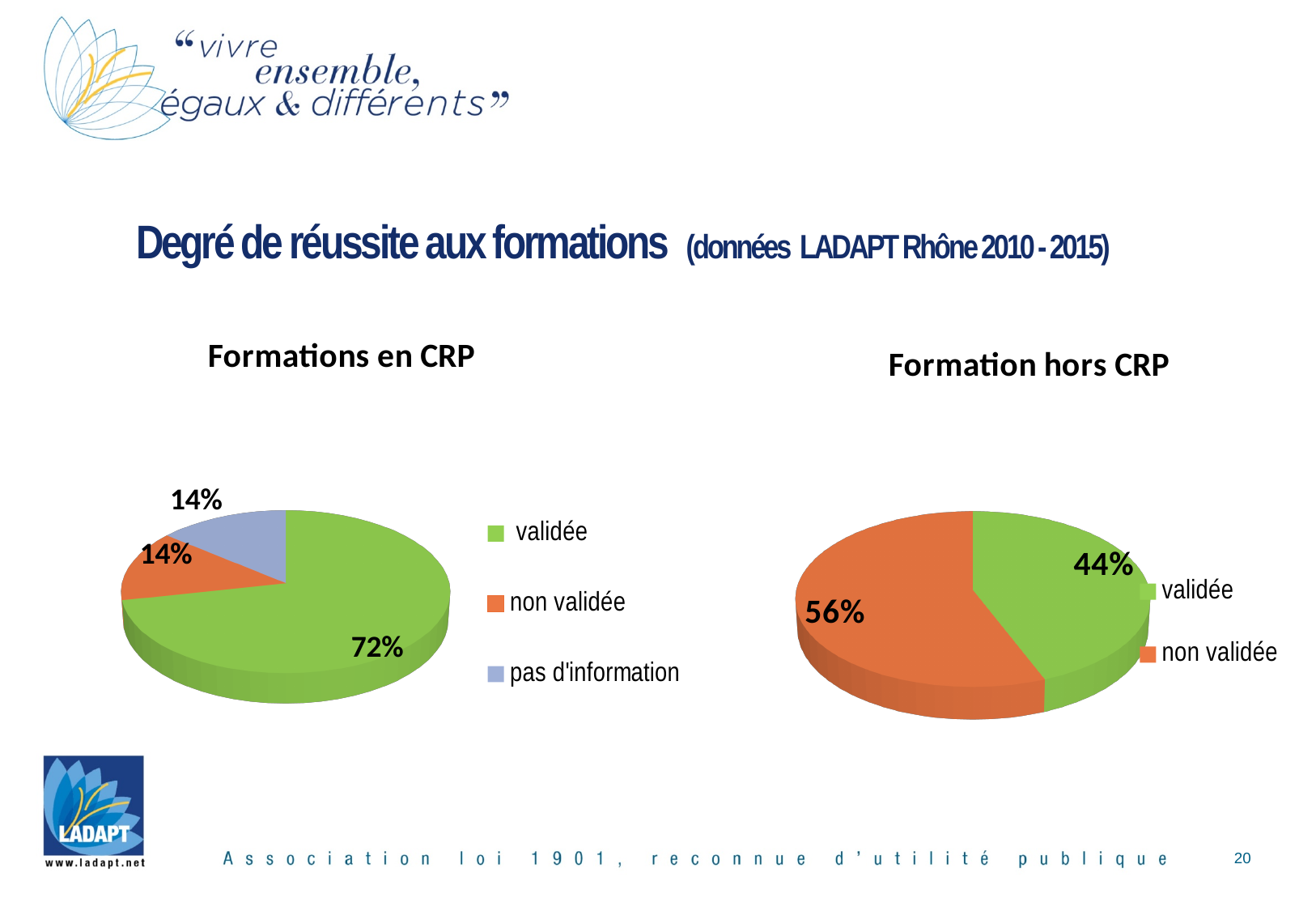

# Degré de réussite aux formations  (données  LADAPT Rhône 2010 - 2015)

[unsupported chart]

[unsupported chart]

20